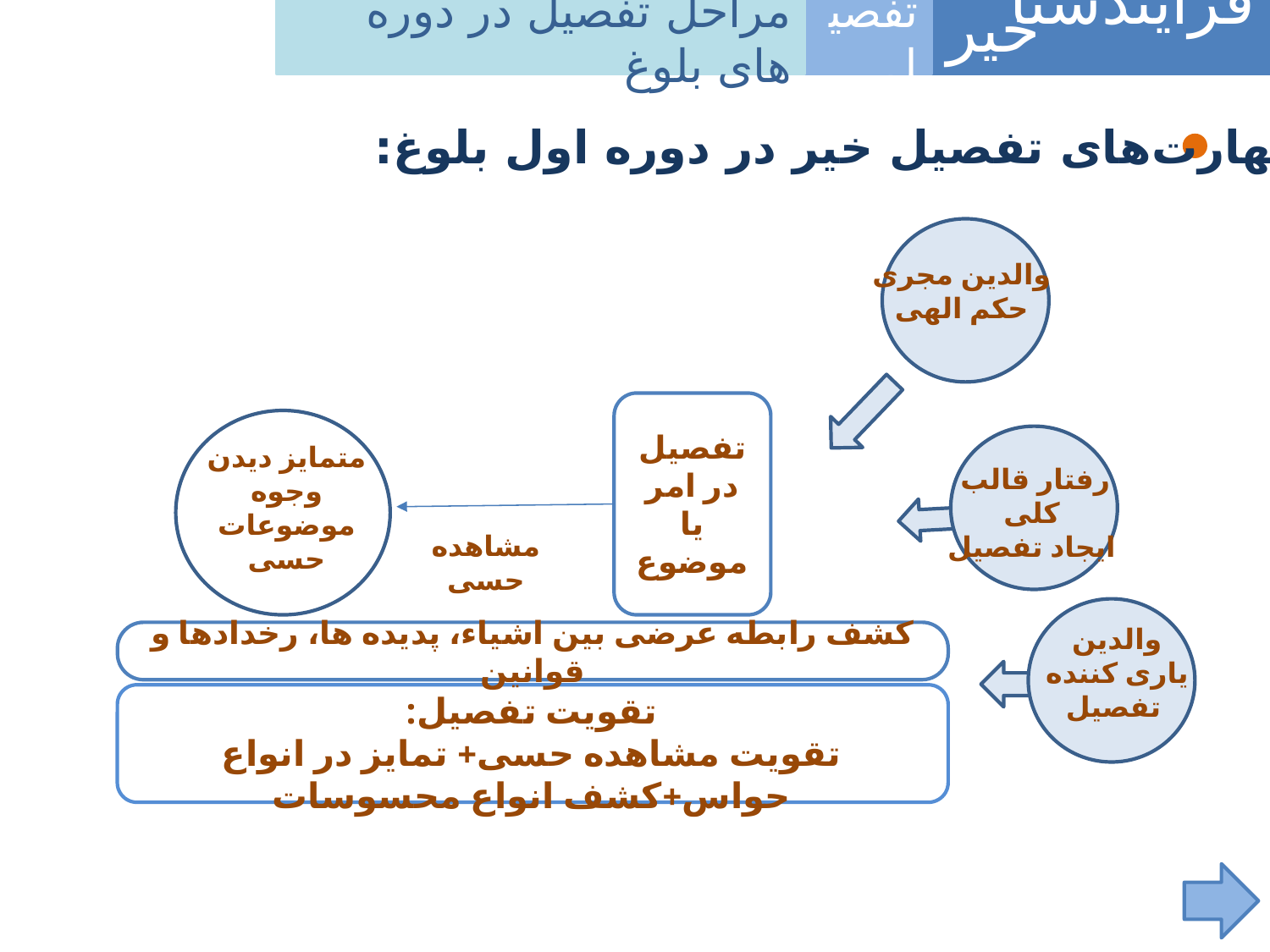

فرآیندشناسی
خیر
مراحل تفصیل در دوره های بلوغ
تفصیل
مهارت‌های تفصیل خیر در دوره اول بلوغ:

والدین مجری
حکم الهی

کشف رابطه عرضی بین اشیاء، پدیده ها، رخدادها و قوانین
تفصیل در امر یا موضوع

متمایز دیدن
وجوه
موضوعات
حسی
مشاهده حسی

تقویت تفصیل:
تقویت مشاهده حسی+ تمایز در انواع حواس+کشف انواع محسوسات

رفتار قالب
کلی
ایجاد تفصیل

والدین
یاری کننده
تفصیل